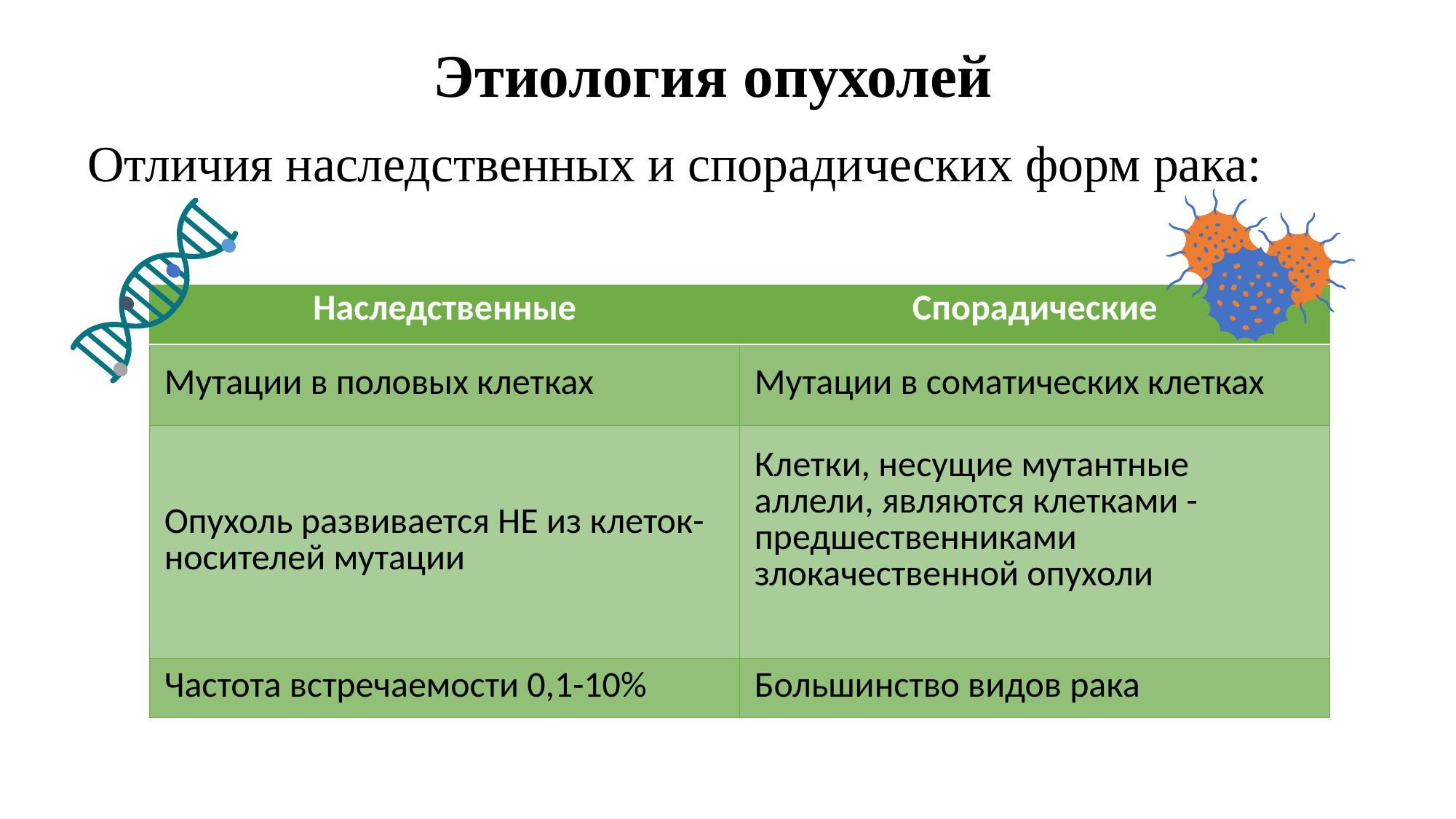

# Этиология опухолей
Отличия наследственных и спорадических форм рака:

| Наследственные | Спорадические |
| --- | --- |
| Мутации в половых клетках | Мутации в соматических клетках |
| Опухоль развивается НЕ из клеток-носителей мутации | Клетки, несущие мутантные аллели, являются клетками - предшественниками злокачественной опухоли |
| Частота встречаемости 0,1-10% | Большинство видов рака |